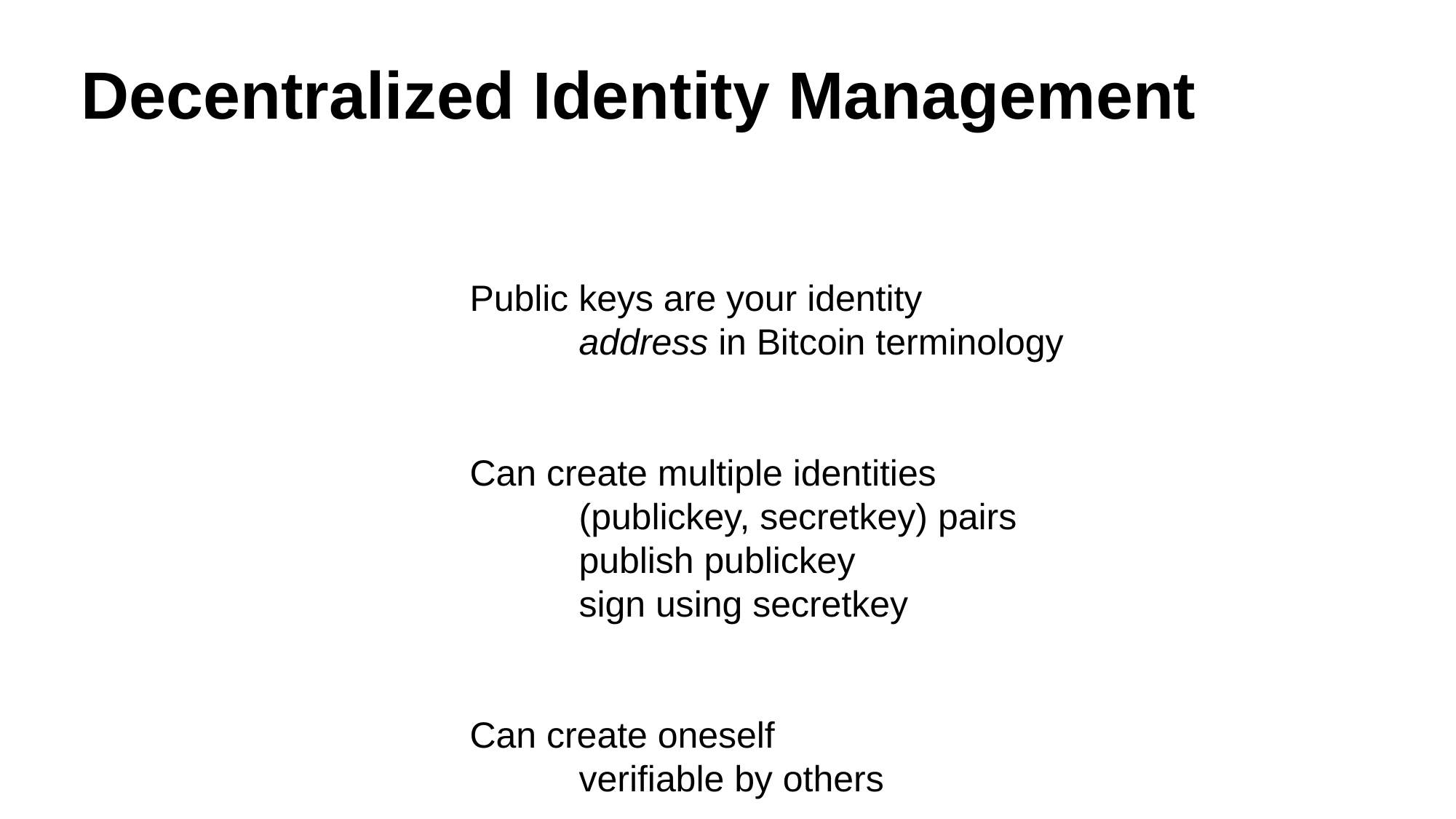

# Decentralized Identity Management

Public keys are your identity
	address in Bitcoin terminology

Can create multiple identities
	(publickey, secretkey) pairs
	publish publickey
	sign using secretkey

Can create oneself
	verifiable by others